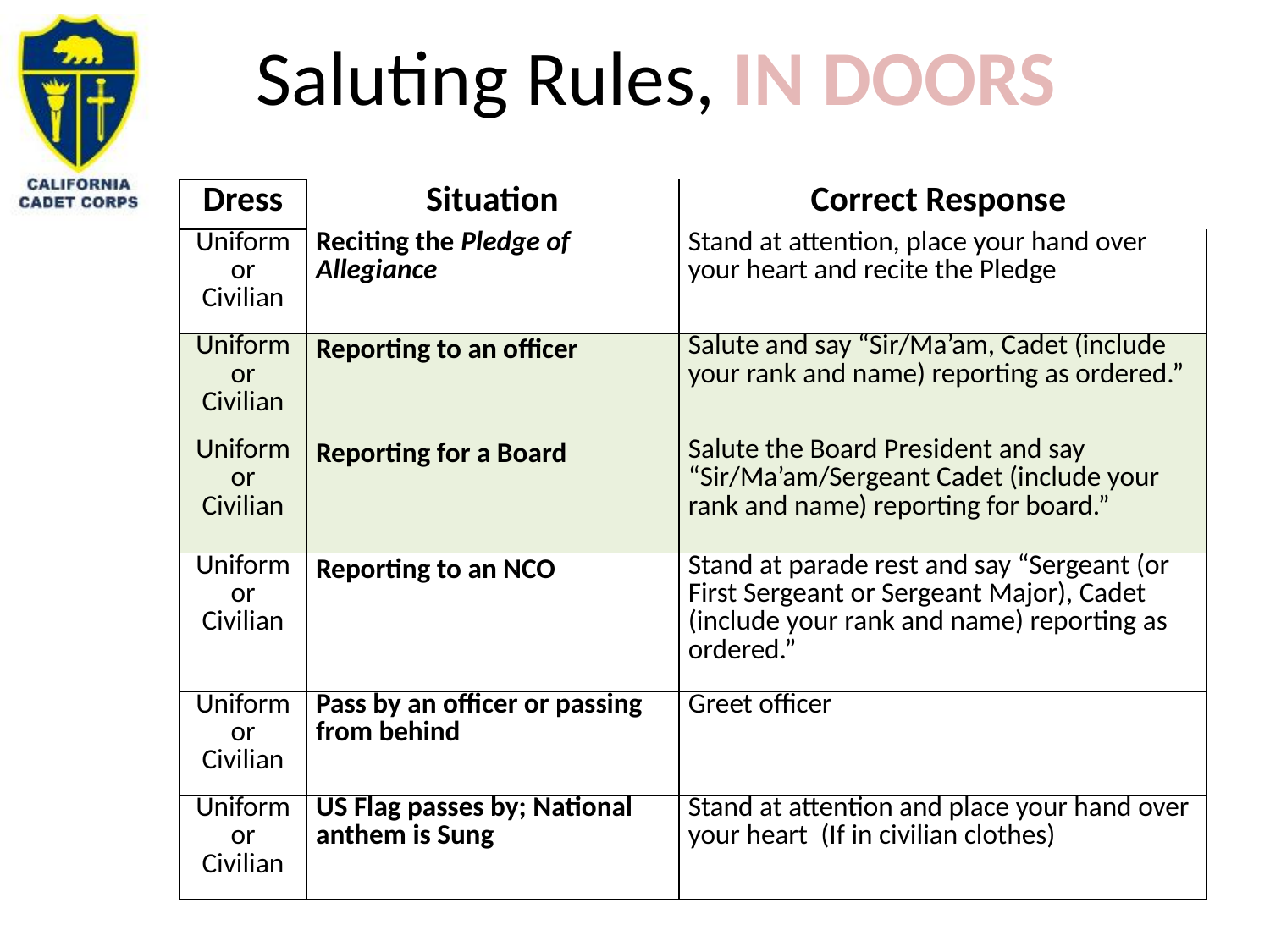

# Saluting Rules, IN DOORS
| Dress | Situation | Correct Response |
| --- | --- | --- |
| Uniform or Civilian | Reciting the Pledge of Allegiance | Stand at attention, place your hand over your heart and recite the Pledge |
| Uniform or Civilian | Reporting to an officer | Salute and say “Sir/Ma’am, Cadet (include your rank and name) reporting as ordered.” |
| Uniform or Civilian | Reporting for a Board | Salute the Board President and say “Sir/Ma’am/Sergeant Cadet (include your rank and name) reporting for board.” |
| Uniform or Civilian | Reporting to an NCO | Stand at parade rest and say “Sergeant (or First Sergeant or Sergeant Major), Cadet (include your rank and name) reporting as ordered.” |
| Uniform or Civilian | Pass by an officer or passing from behind | Greet officer |
| Uniform or Civilian | US Flag passes by; National anthem is Sung | Stand at attention and place your hand over your heart  (If in civilian clothes) |